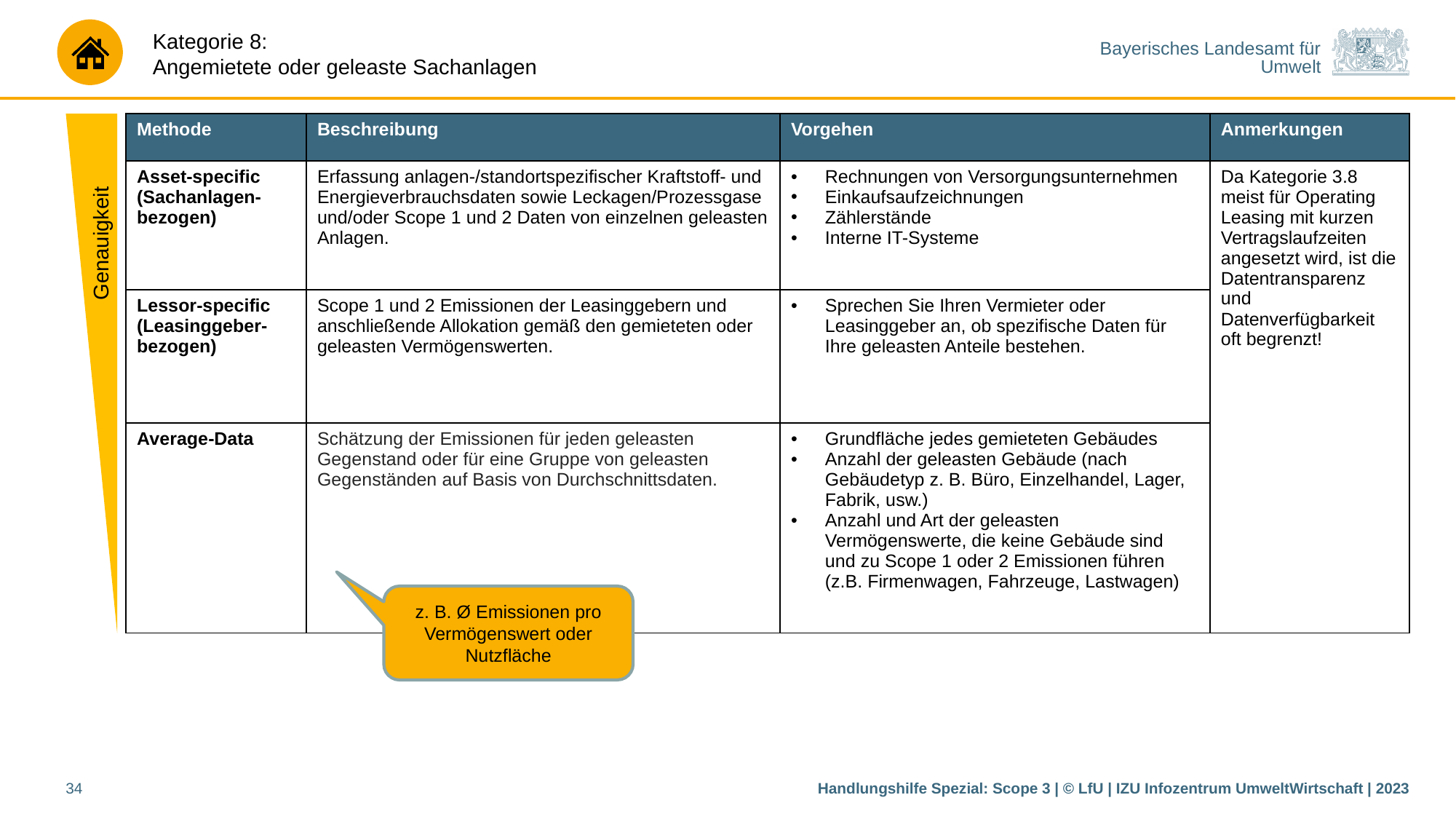

Genauigkeit
| Methode | Beschreibung | Vorgehen | Anmerkungen |
| --- | --- | --- | --- |
| Asset-specific (Sachanlagen-bezogen) | Erfassung anlagen-/standortspezifischer Kraftstoff- und Energieverbrauchsdaten sowie Leckagen/Prozessgase und/oder Scope 1 und 2 Daten von einzelnen geleasten Anlagen. | Rechnungen von Versorgungsunternehmen Einkaufsaufzeichnungen Zählerstände Interne IT-Systeme | Da Kategorie 3.8 meist für Operating Leasing mit kurzen Vertragslaufzeiten angesetzt wird, ist die Datentransparenz und Datenverfügbarkeit oft begrenzt! |
| Lessor-specific (Leasinggeber-bezogen) | Scope 1 und 2 Emissionen der Leasinggebern und anschließende Allokation gemäß den gemieteten oder geleasten Vermögenswerten. | Sprechen Sie Ihren Vermieter oder Leasinggeber an, ob spezifische Daten für Ihre geleasten Anteile bestehen. | ? |
| Average-Data | Schätzung der Emissionen für jeden geleasten Gegenstand oder für eine Gruppe von geleasten Gegenständen auf Basis von Durchschnittsdaten. | Grundfläche jedes gemieteten Gebäudes Anzahl der geleasten Gebäude (nach Gebäudetyp z. B. Büro, Einzelhandel, Lager, Fabrik, usw.) Anzahl und Art der geleasten Vermögenswerte, die keine Gebäude sind und zu Scope 1 oder 2 Emissionen führen (z.B. Firmenwagen, Fahrzeuge, Lastwagen) | ? |
z. B. Ø Emissionen pro Vermögenswert oder Nutzfläche
34
Handlungshilfe Spezial: Scope 3 | © LfU | IZU Infozentrum UmweltWirtschaft | 2023